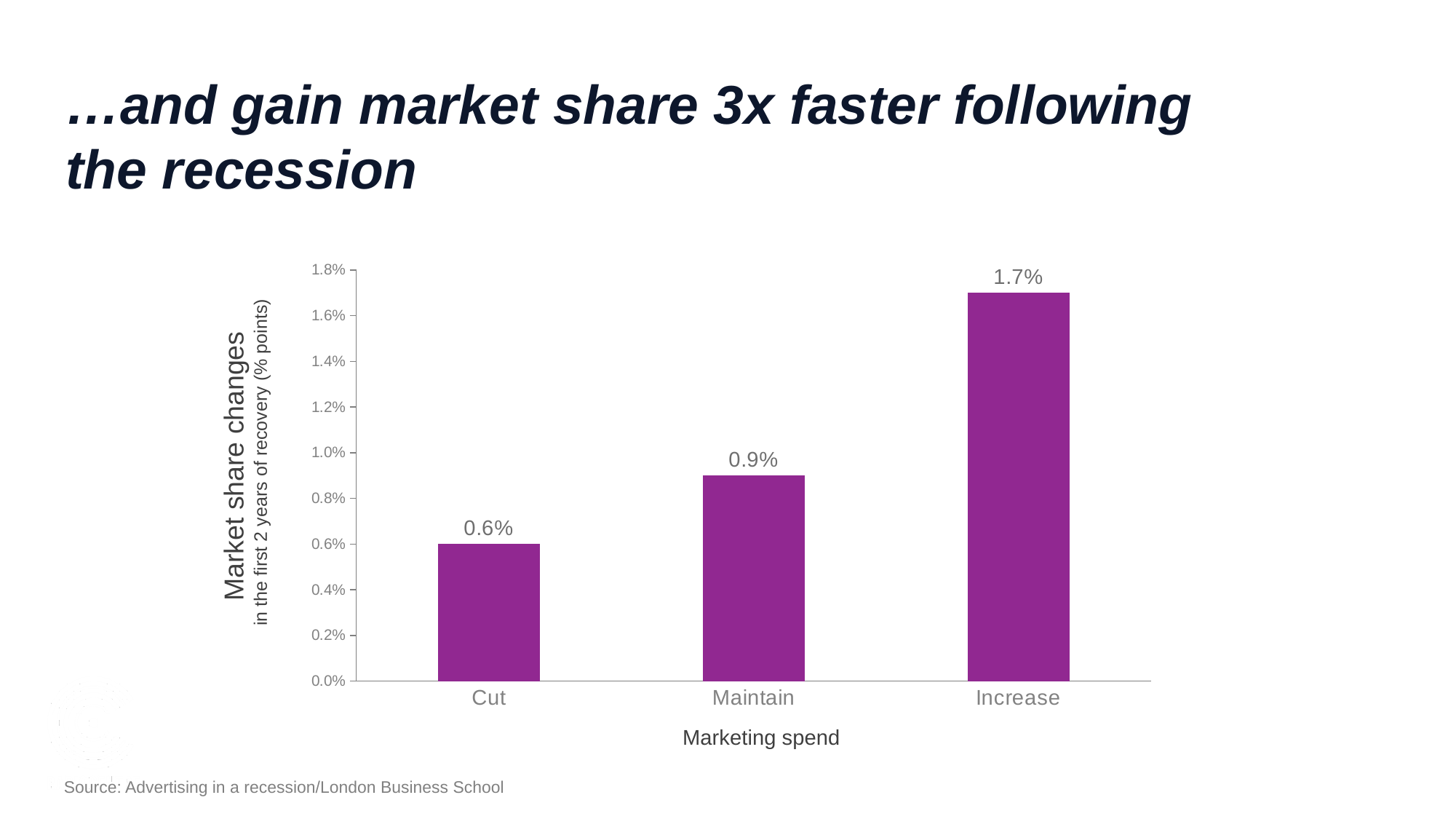

…and gain market share 3x faster following the recession

### Chart

| Category | Market share |
|---|---|
| Cut | 0.006 |
| Maintain | 0.009 |
| Increase | 0.017 |
Market share changes
in the first 2 years of recovery (% points)
Marketing spend
Source: Advertising in a recession/London Business School